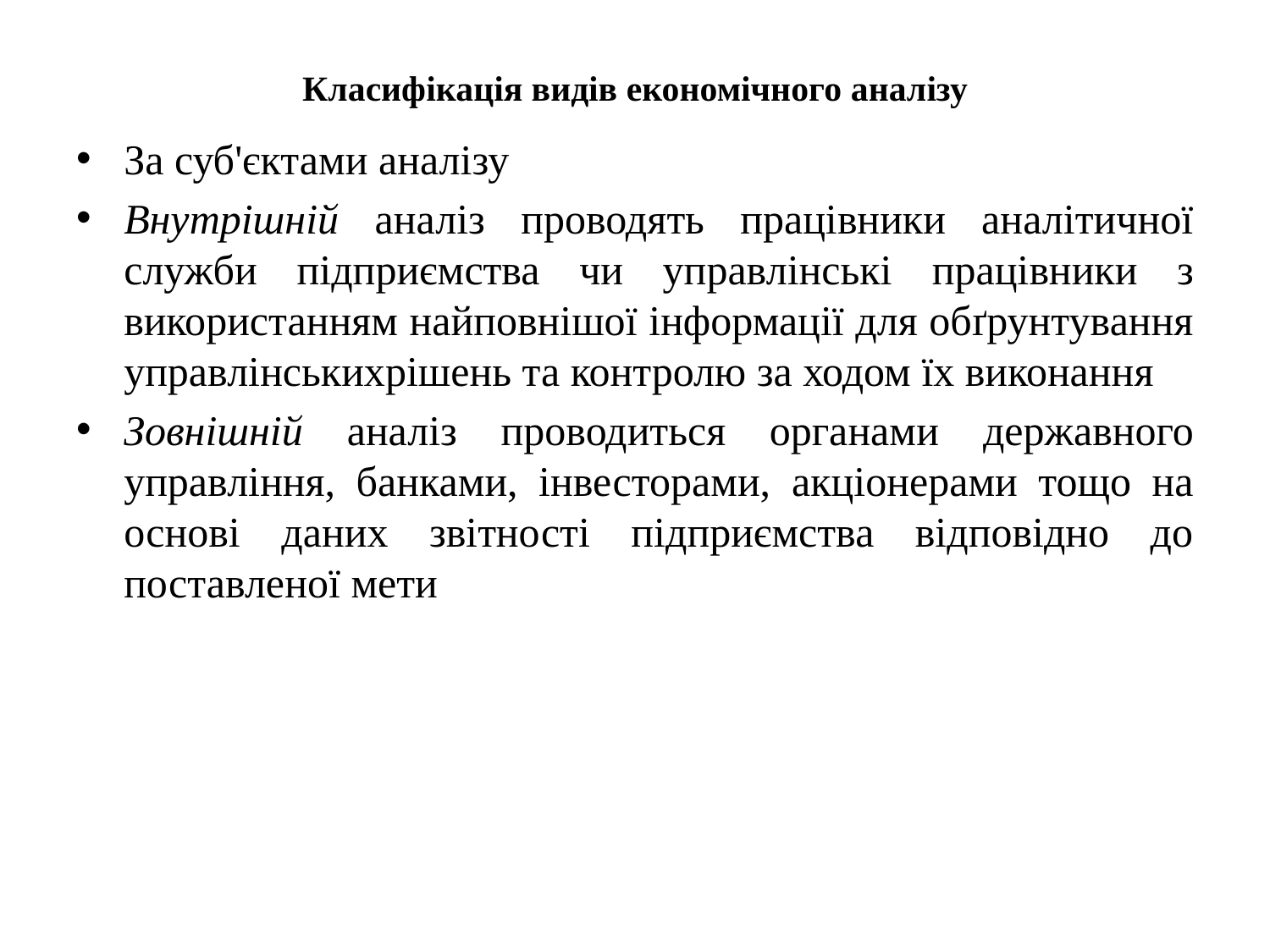

# Класифікація видів економічного аналізу
За суб'єктами аналізу
Внутрішній аналіз проводять працівники аналітичної служби підприємства чи управлінські працівники з використанням найповнішої інформації для обґрунтування управлінськихрішень та контролю за ходом їх виконання
Зовнішній аналіз проводиться органами державного управління, банками, інвесторами, акціонерами тощо на основі даних звітності підприємства відповідно до поставленої мети